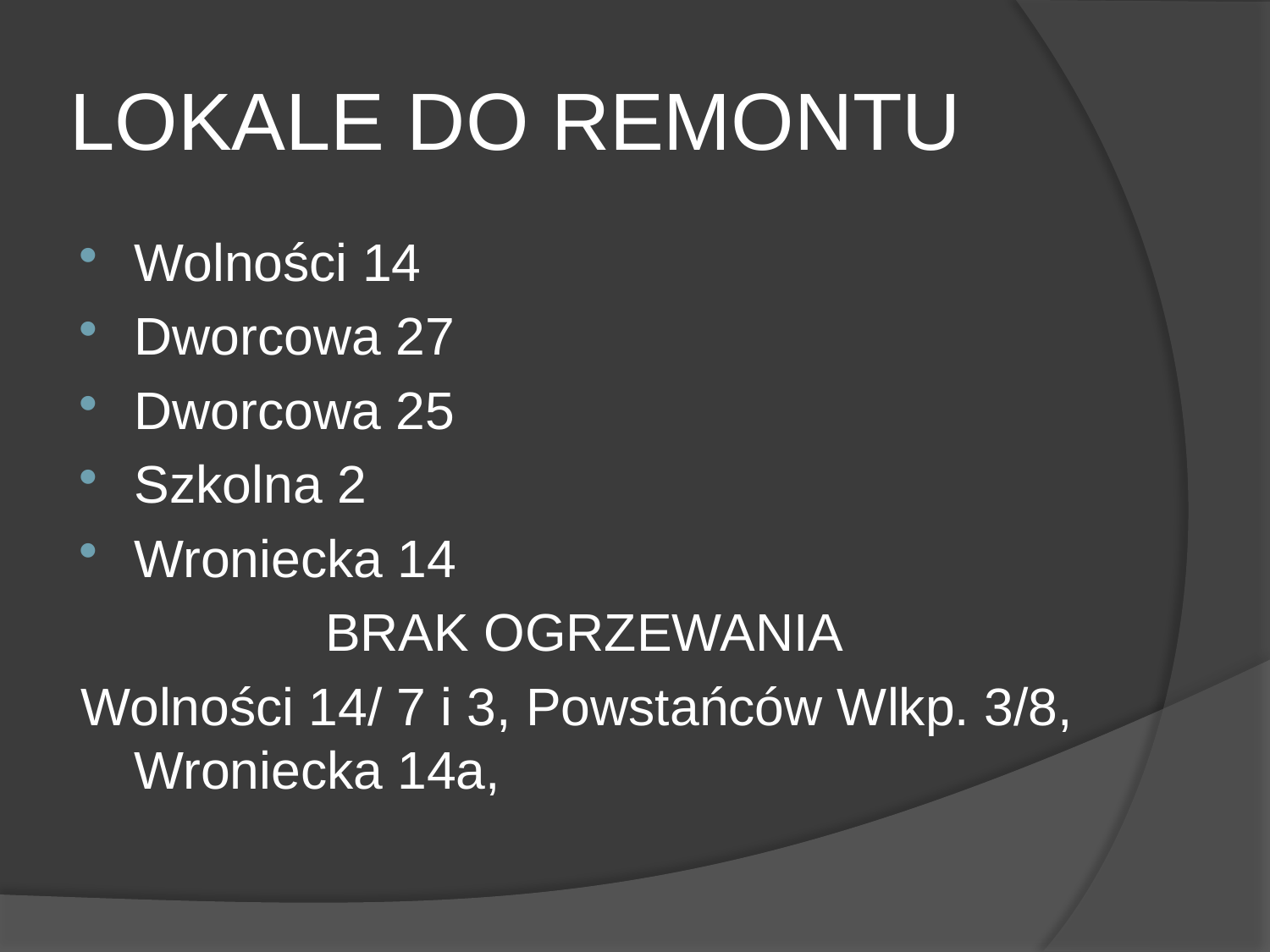

# LOKALE DO REMONTU
Wolności 14
Dworcowa 27
Dworcowa 25
Szkolna 2
Wroniecka 14
BRAK OGRZEWANIA
Wolności 14/ 7 i 3, Powstańców Wlkp. 3/8, Wroniecka 14a,